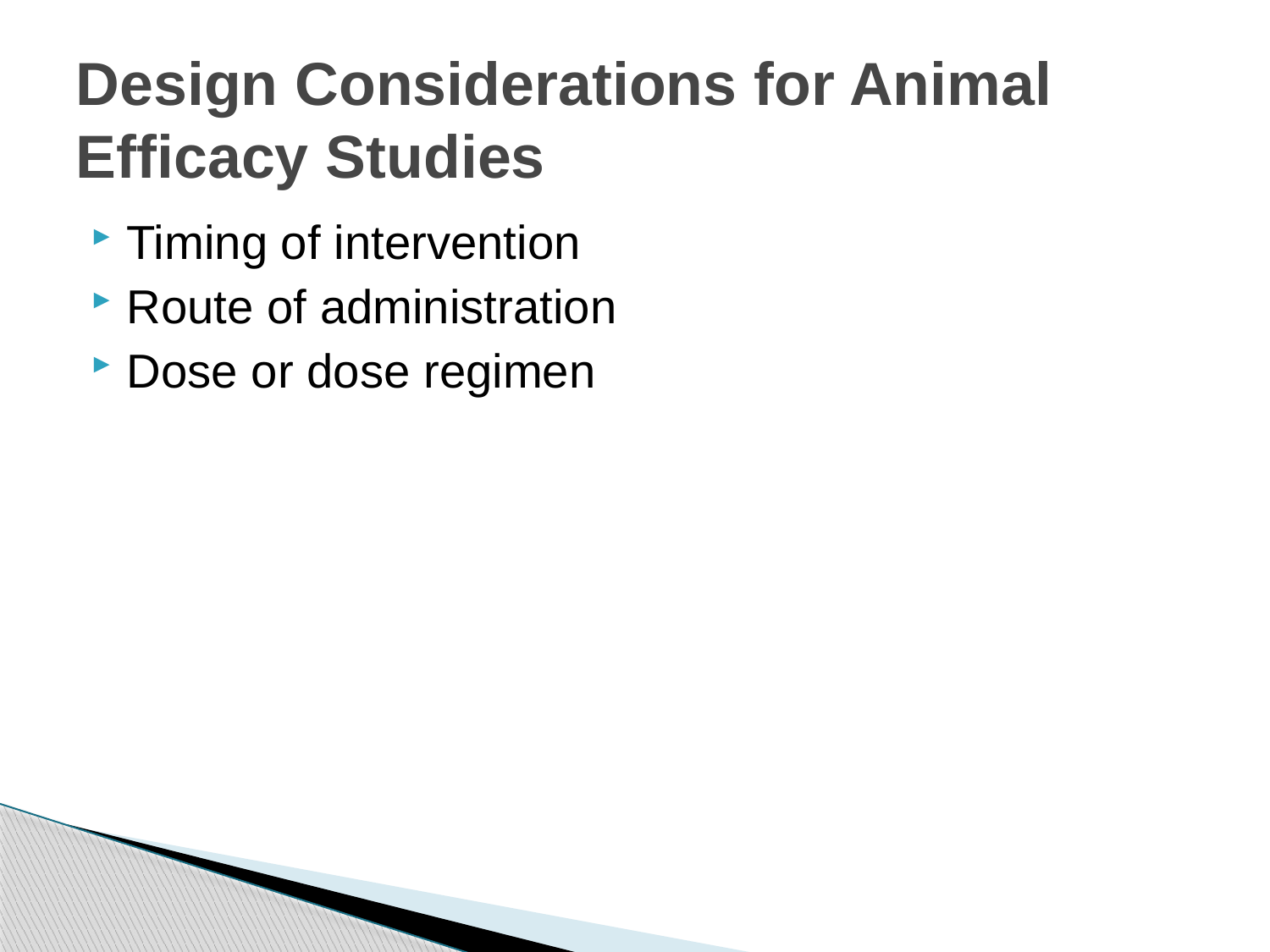

# Design Considerations for Animal Efficacy Studies
Timing of intervention
Route of administration
Dose or dose regimen